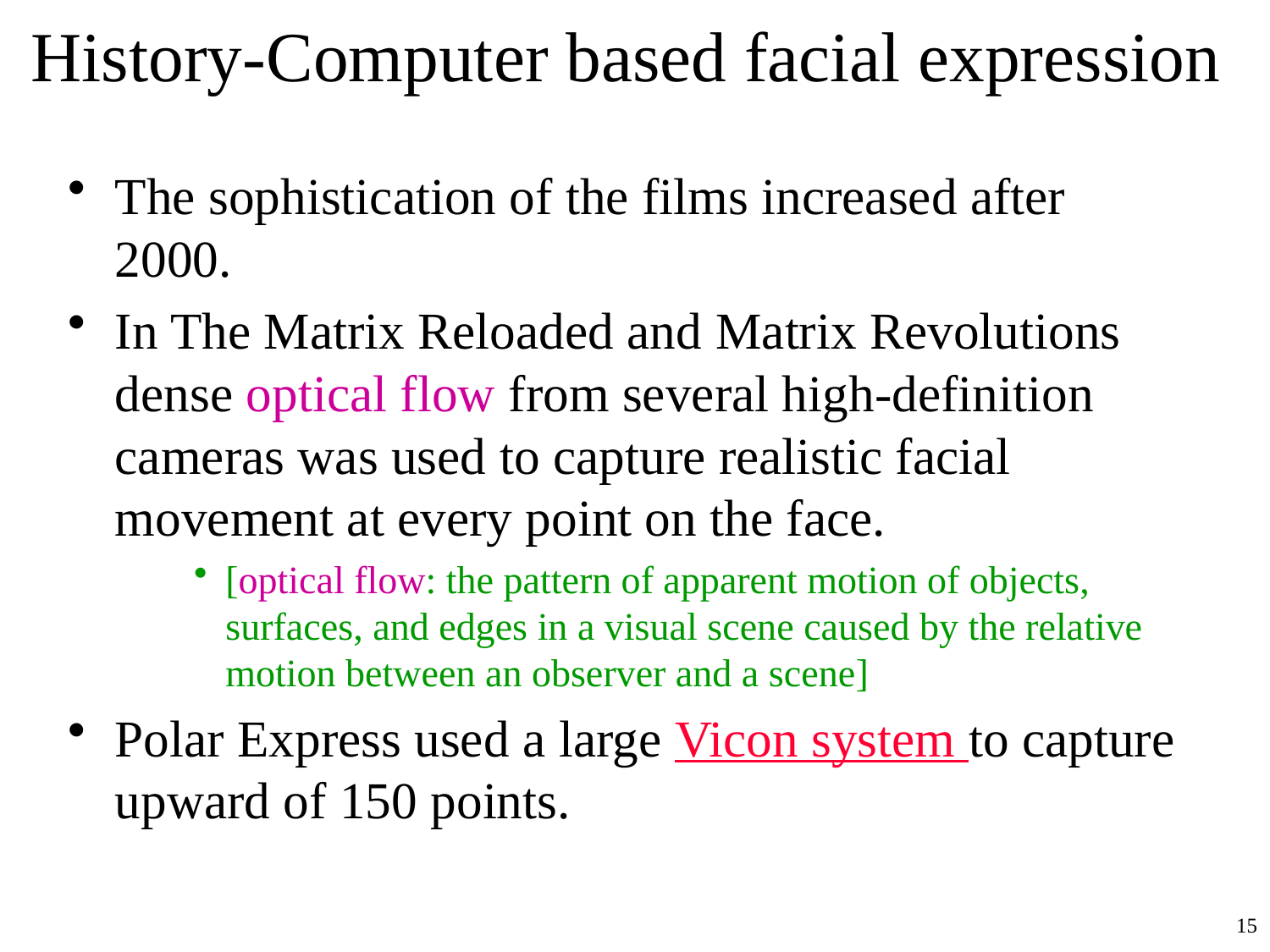

# History-Computer based facial expression
The sophistication of the films increased after 2000.
In The Matrix Reloaded and Matrix Revolutions dense optical flow from several high-definition cameras was used to capture realistic facial movement at every point on the face.
[optical flow: the pattern of apparent motion of objects, surfaces, and edges in a visual scene caused by the relative motion between an observer and a scene]
Polar Express used a large Vicon system to capture upward of 150 points.
15